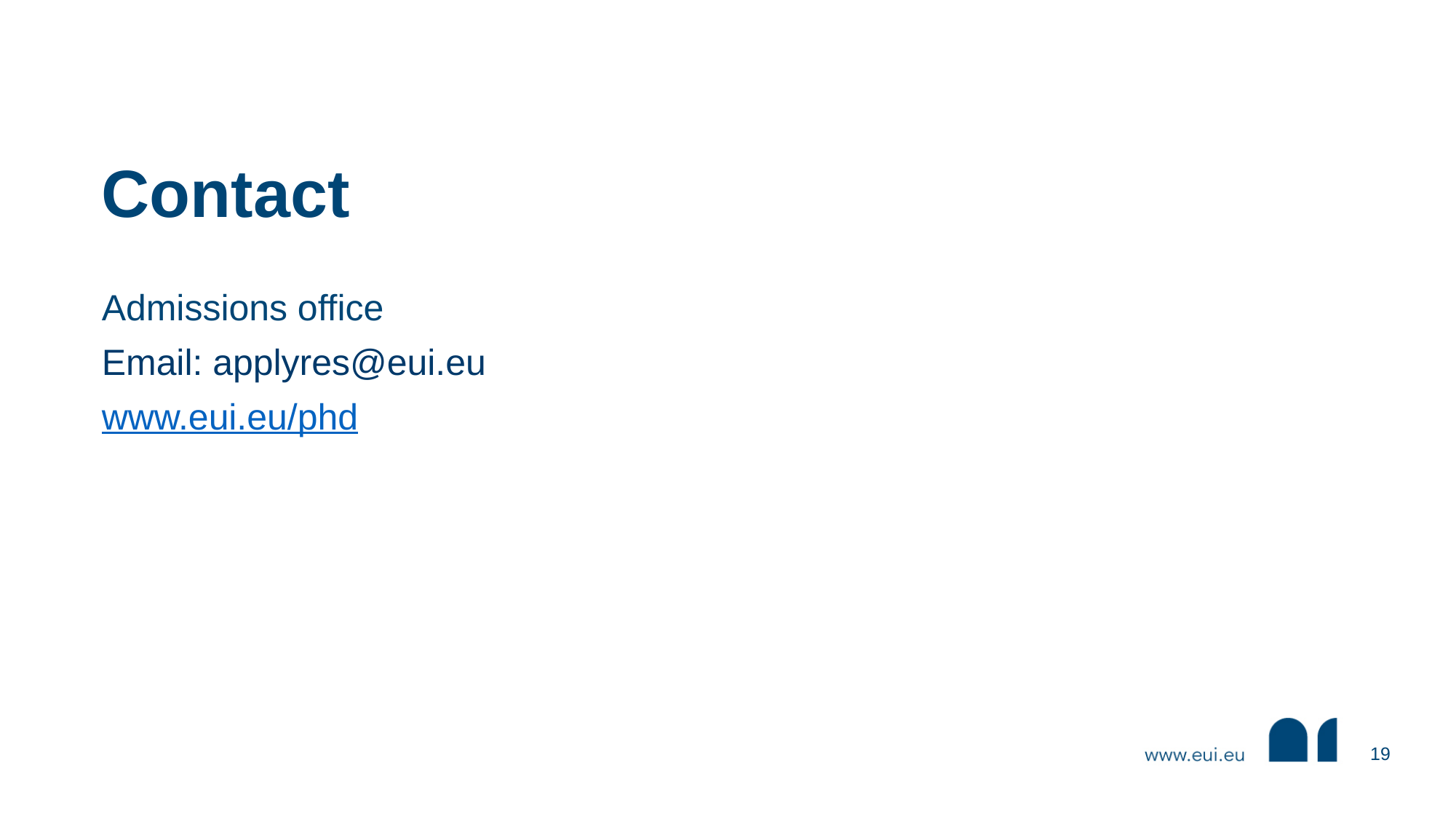

# Contact
Admissions office
Email: applyres@eui.eu
www.eui.eu/phd
19